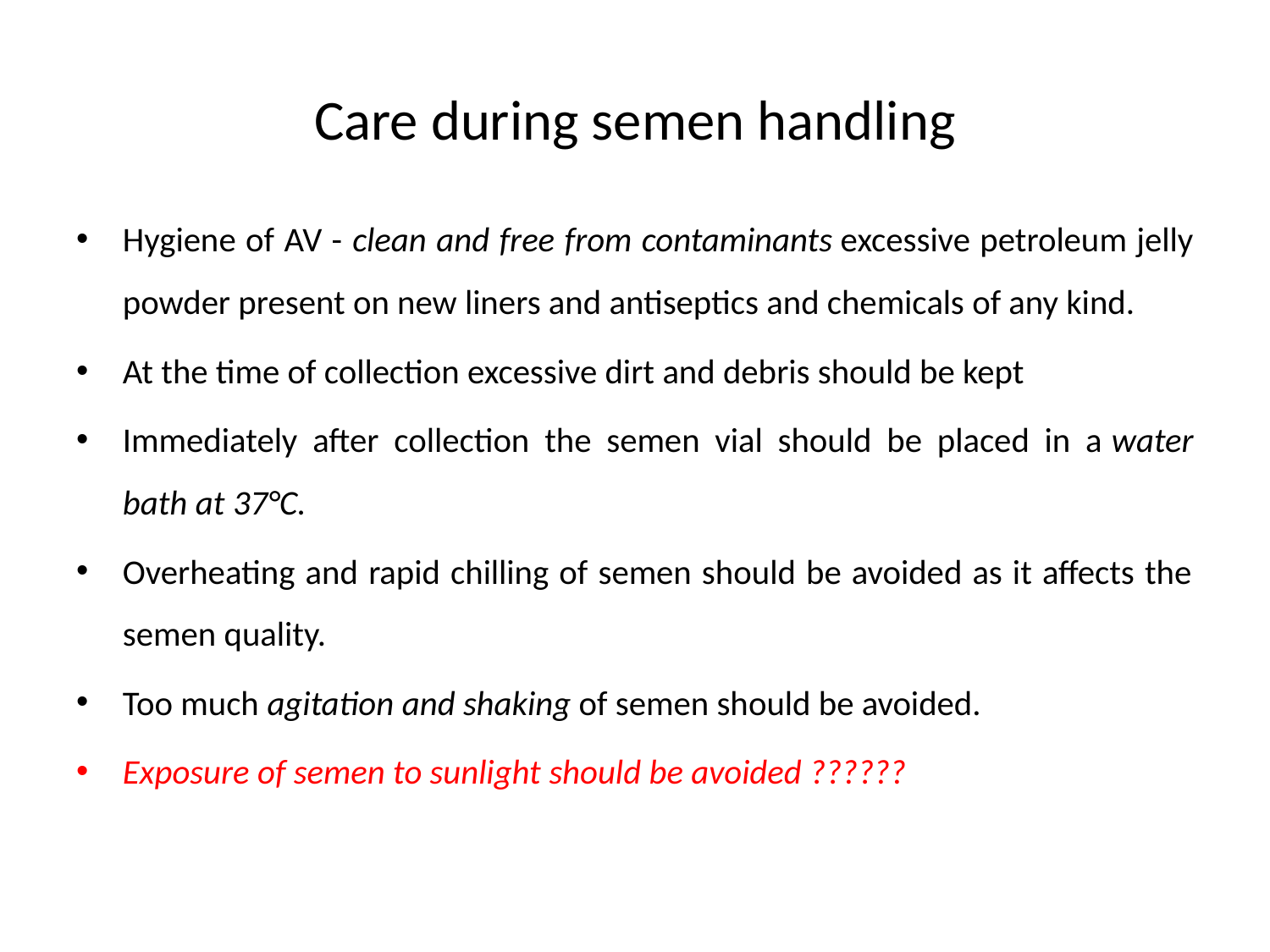

# Care during semen handling
Hygiene of AV - clean and free from contaminants excessive petroleum jelly powder present on new liners and antiseptics and chemicals of any kind.
At the time of collection excessive dirt and debris should be kept
Immediately after collection the semen vial should be placed in a water bath at 37°C.
Overheating and rapid chilling of semen should be avoided as it affects the semen quality.
Too much agitation and shaking of semen should be avoided.
Exposure of semen to sunlight should be avoided ??????